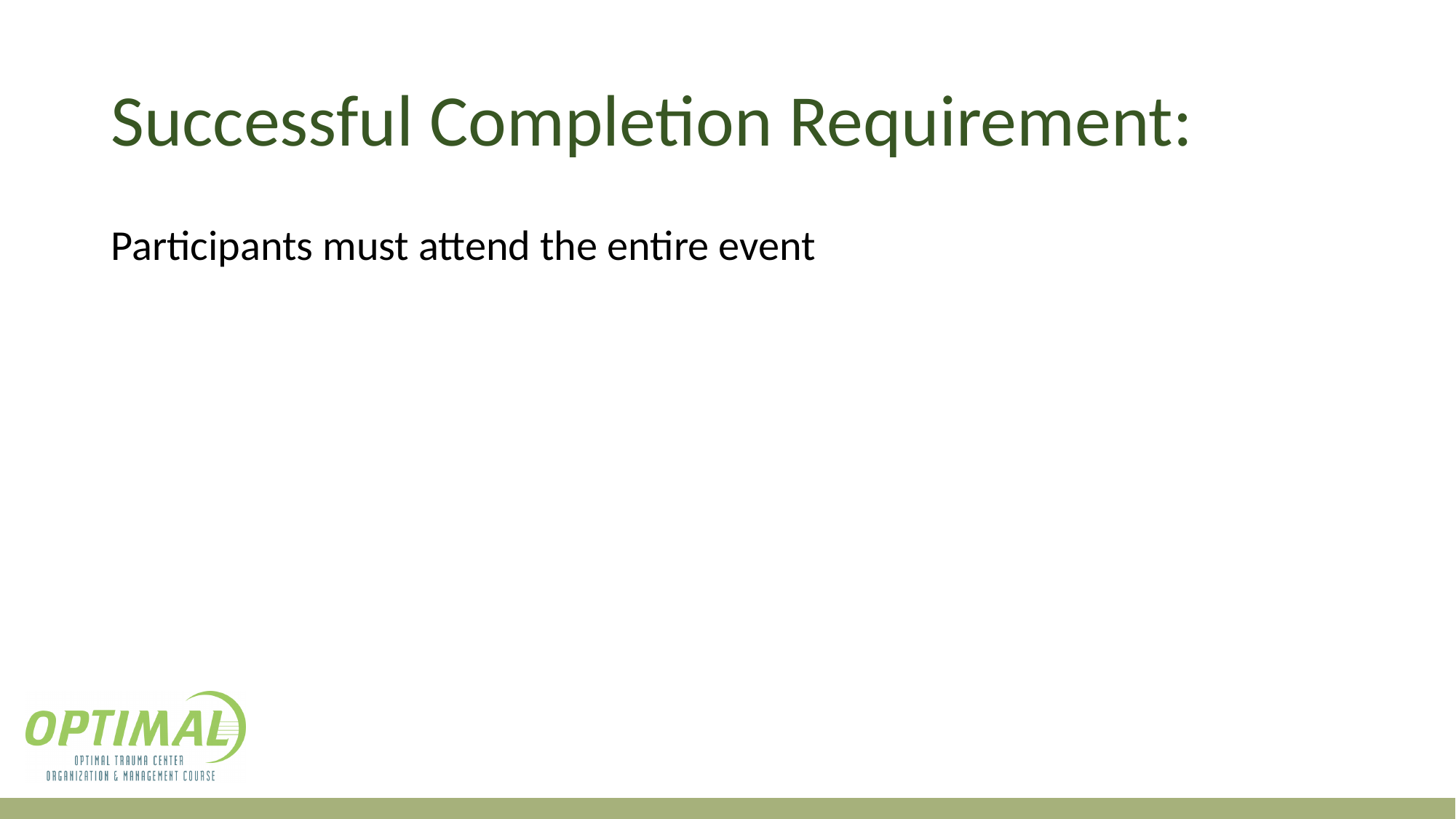

# Successful Completion Requirement:
Participants must attend the entire event